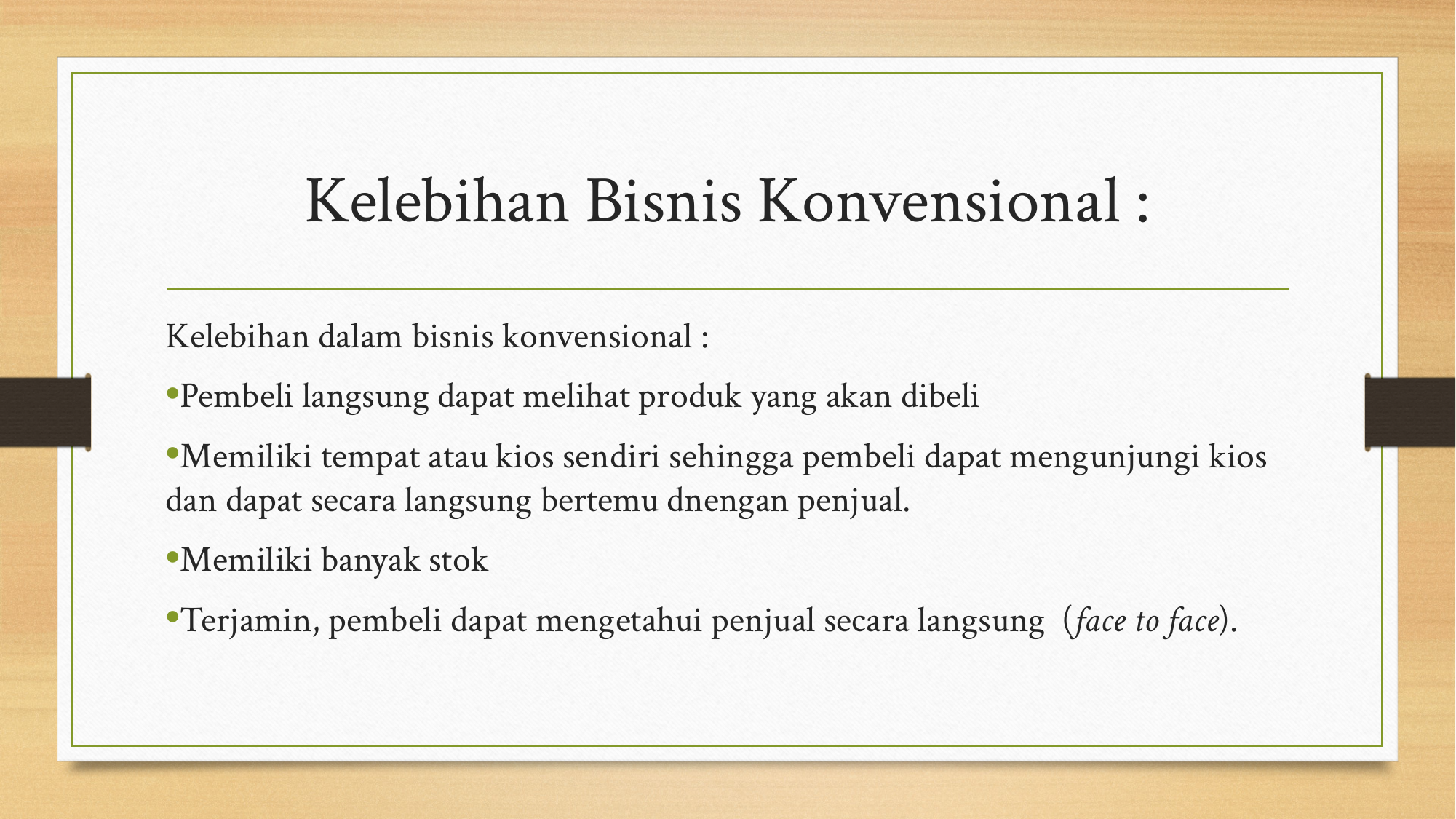

# Kelebihan Bisnis Konvensional :
Kelebihan dalam bisnis konvensional :
Pembeli langsung dapat melihat produk yang akan dibeli
Memiliki tempat atau kios sendiri sehingga pembeli dapat mengunjungi kios dan dapat secara langsung bertemu dnengan penjual.
Memiliki banyak stok
Terjamin, pembeli dapat mengetahui penjual secara langsung  (face to face).